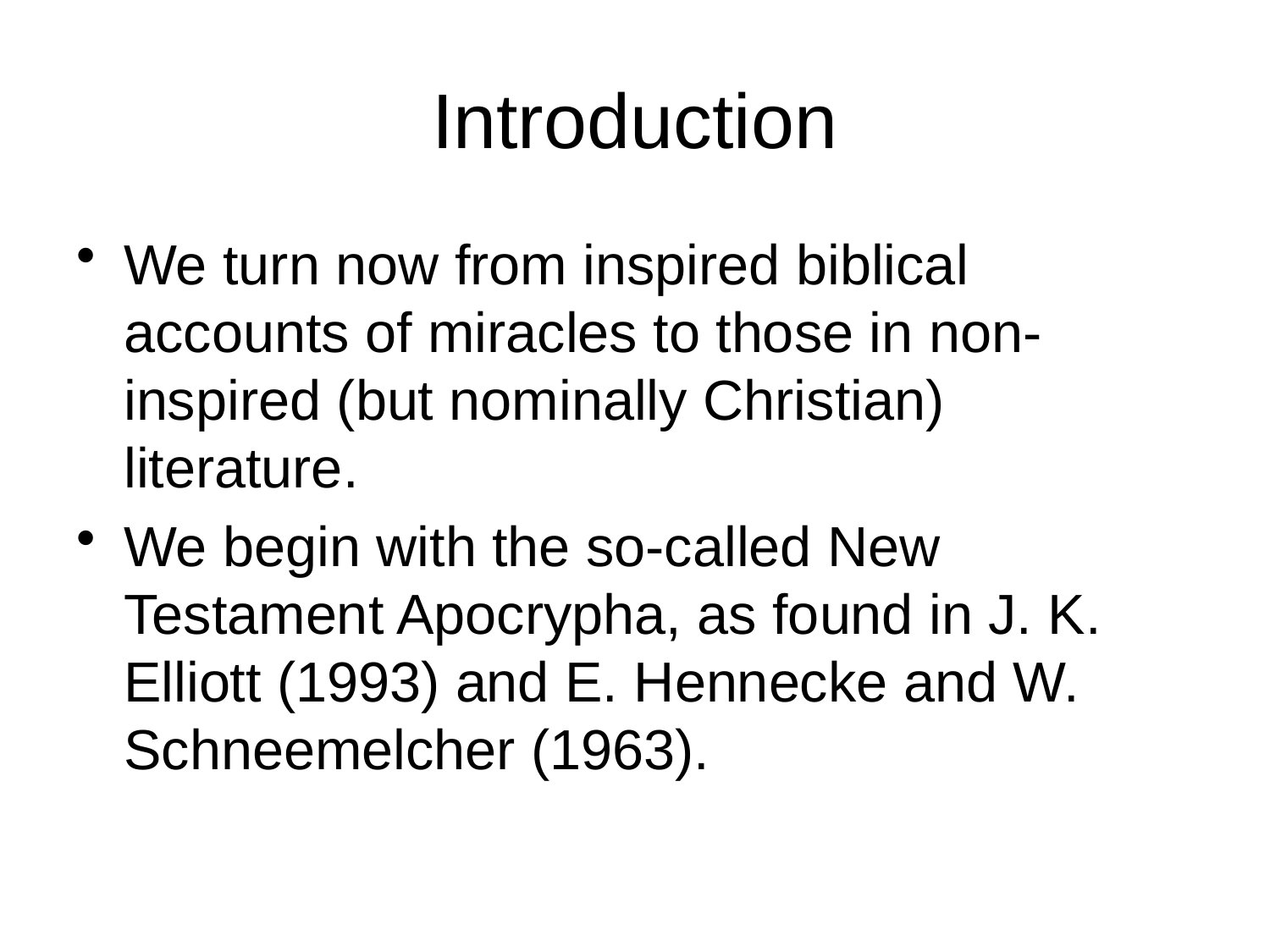

# Introduction
We turn now from inspired biblical accounts of miracles to those in non-inspired (but nominally Christian) literature.
We begin with the so-called New Testament Apocrypha, as found in J. K. Elliott (1993) and E. Hennecke and W. Schneemelcher (1963).